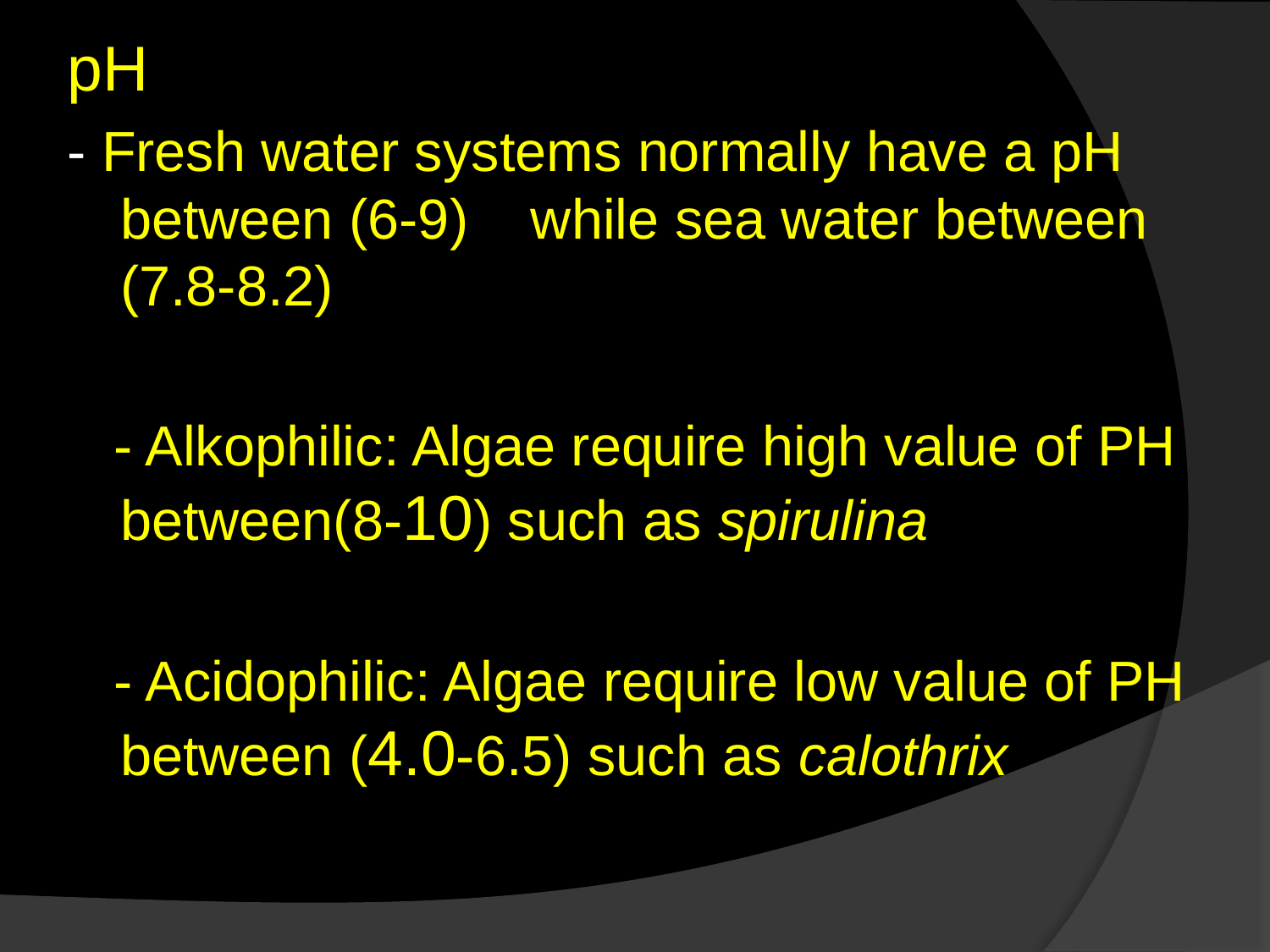

pH
- Fresh water systems normally have a pH between (6-9)    while sea water between (7.8-8.2)

   - Alkophilic: Algae require high value of PH between(8-10) such as spirulina

   - Acidophilic: Algae require low value of PH between (4.0-6.5) such as calothrix